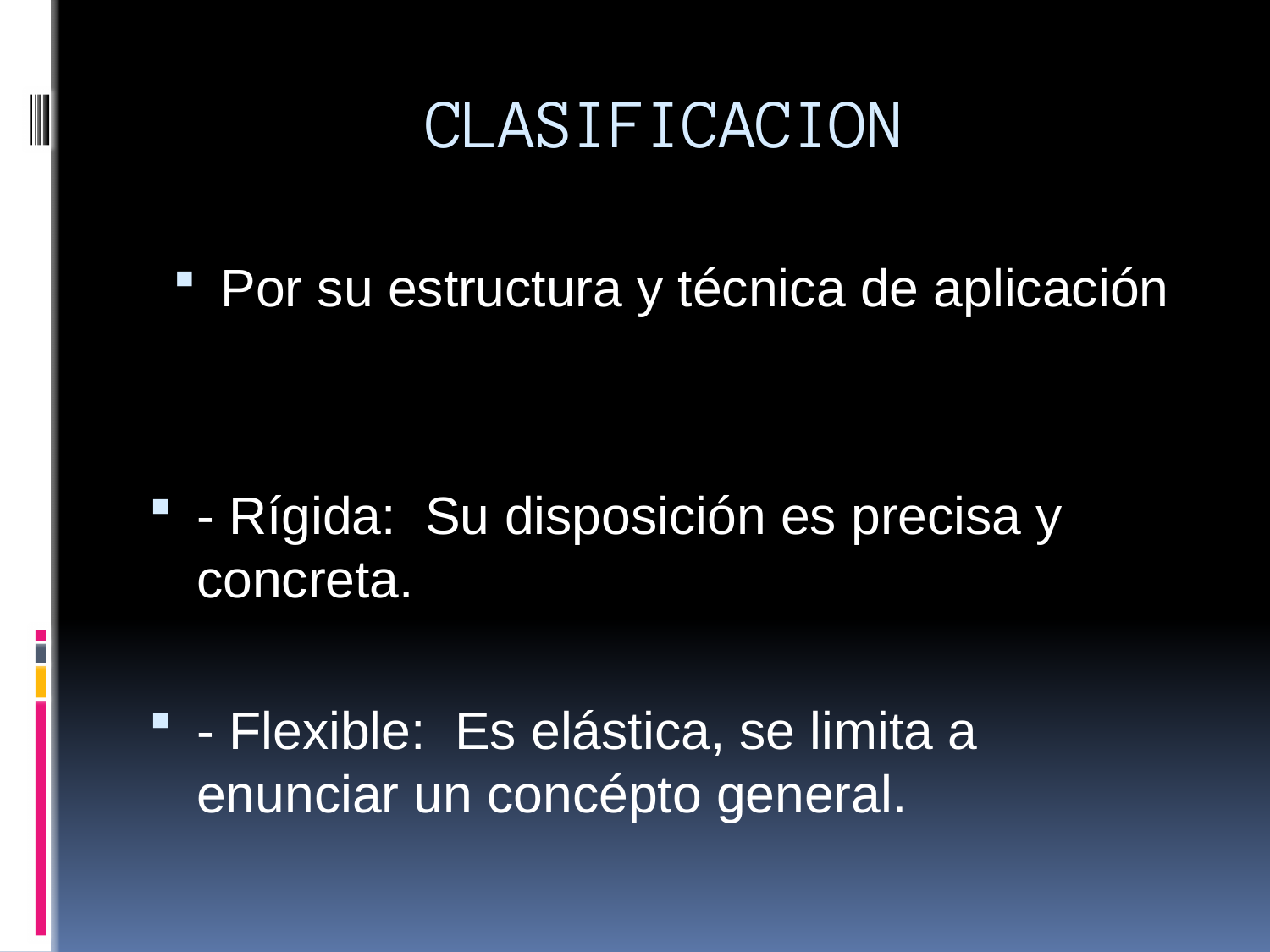

# CLASIFICACION
Por su estructura y técnica de aplicación

- Rígida:  Su disposición es precisa y concreta.

- Flexible:  Es elástica, se limita a enunciar un concépto general.